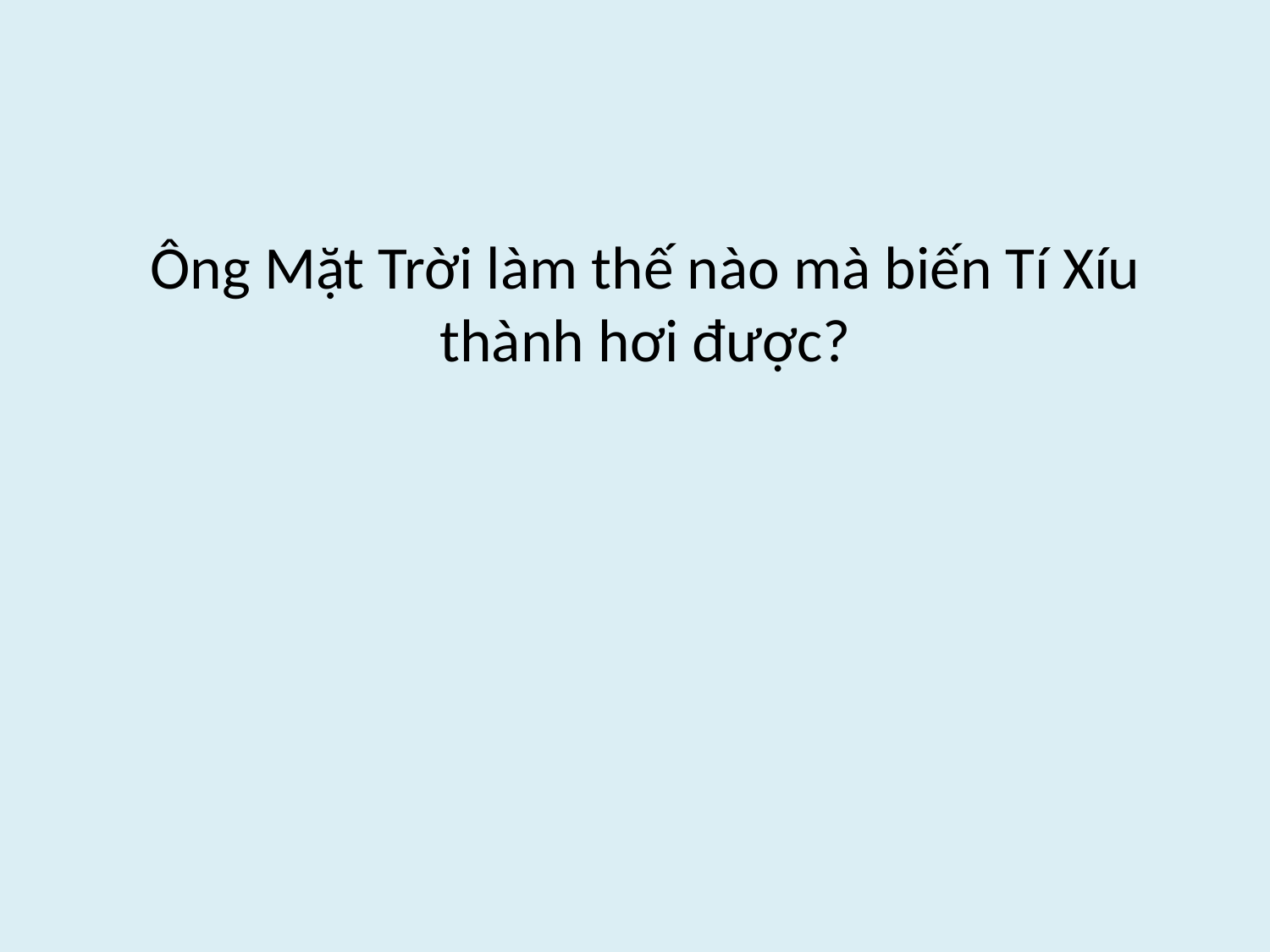

# Ông Mặt Trời làm thế nào mà biến Tí Xíu thành hơi được?